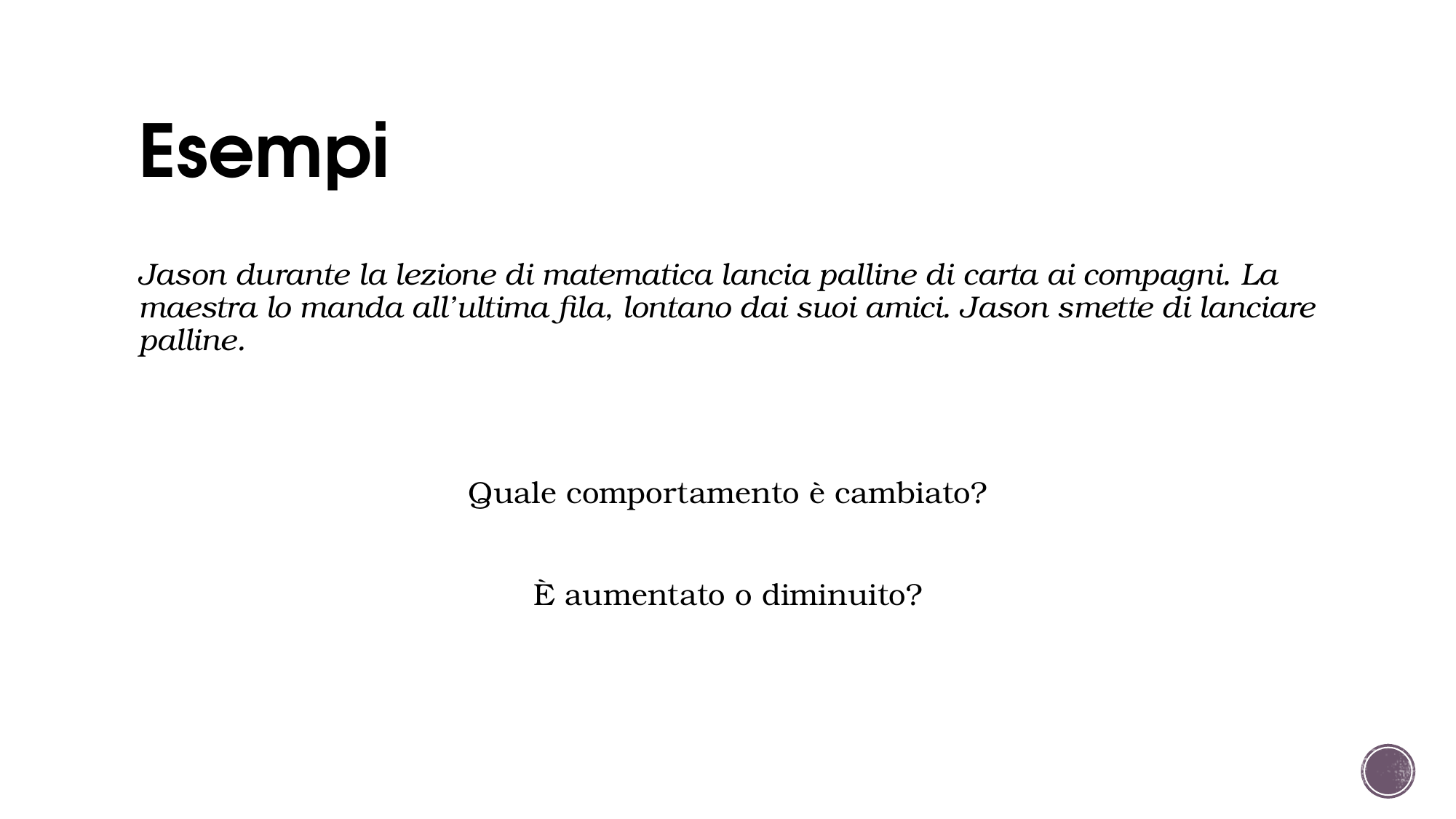

# Esempi
Jason durante la lezione di matematica lancia palline di carta ai compagni. La maestra lo manda all’ultima fila, lontano dai suoi amici. Jason smette di lanciare palline.

Quale comportamento è cambiato?

È aumentato o diminuito?